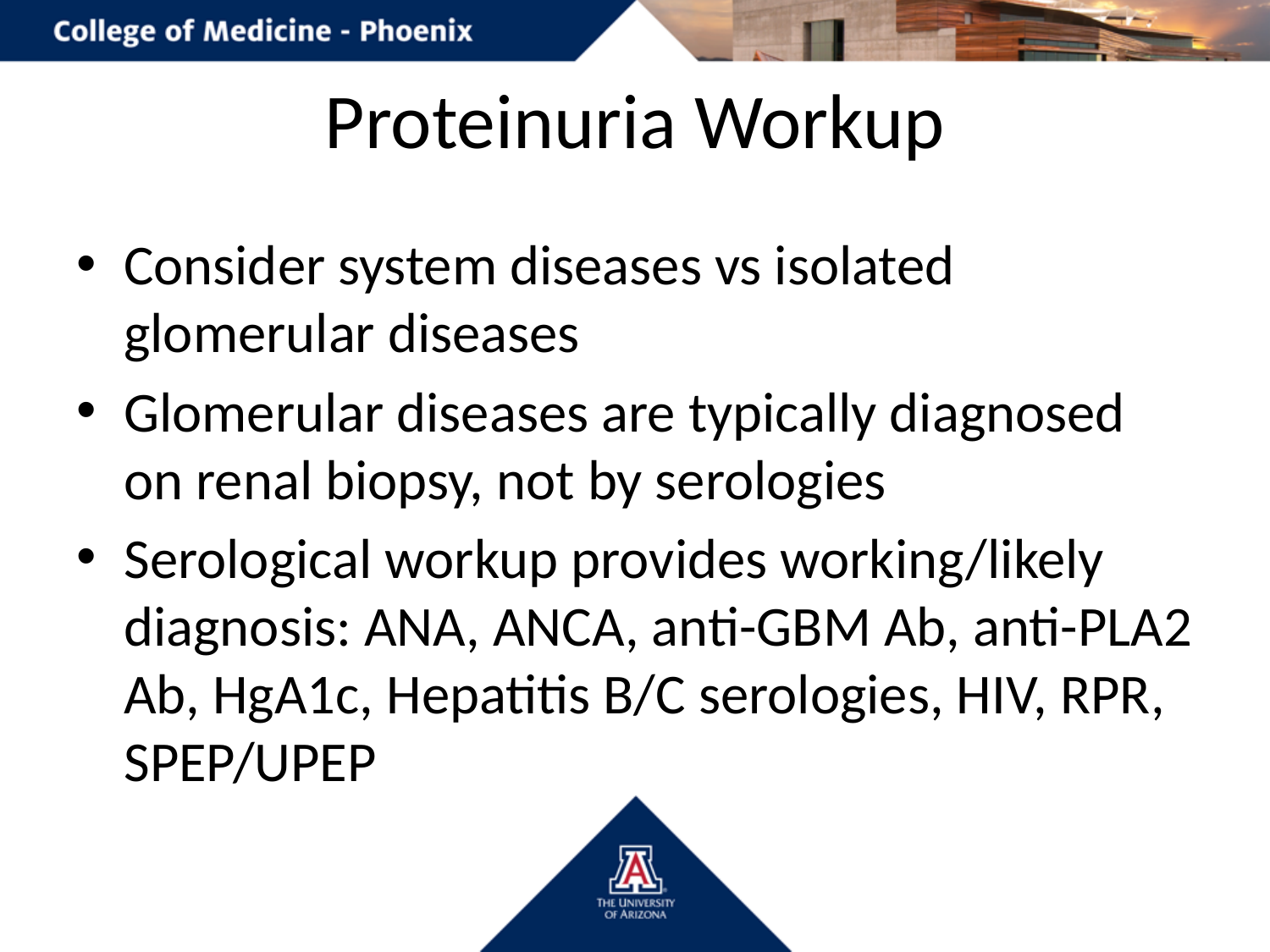

# Proteinuria Workup
Consider system diseases vs isolated glomerular diseases
Glomerular diseases are typically diagnosed on renal biopsy, not by serologies
Serological workup provides working/likely diagnosis: ANA, ANCA, anti-GBM Ab, anti-PLA2 Ab, HgA1c, Hepatitis B/C serologies, HIV, RPR, SPEP/UPEP